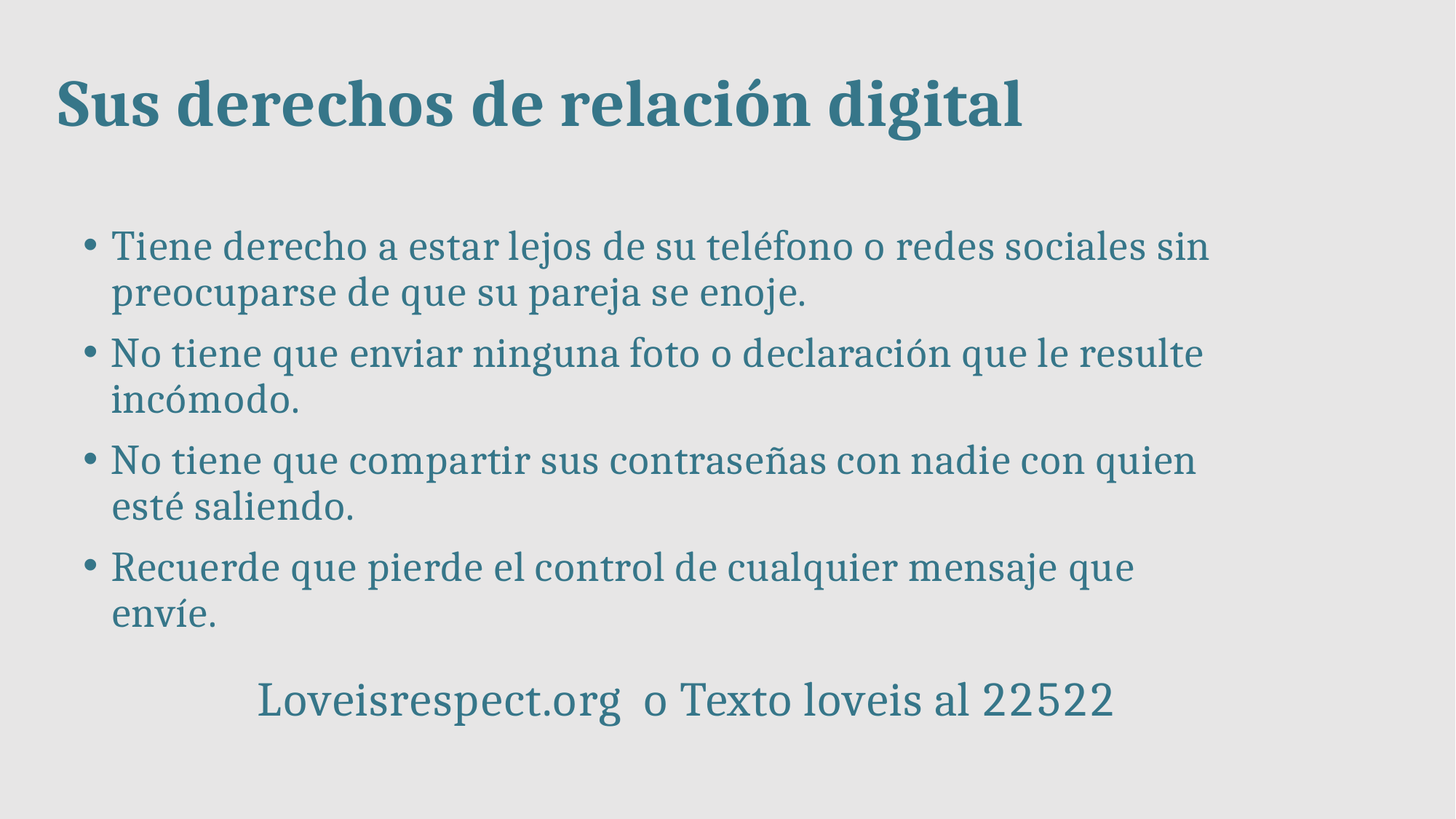

# Sus derechos de relación digital
Tiene derecho a estar lejos de su teléfono o redes sociales sin preocuparse de que su pareja se enoje.
No tiene que enviar ninguna foto o declaración que le resulte incómodo.
No tiene que compartir sus contraseñas con nadie con quien esté saliendo.
Recuerde que pierde el control de cualquier mensaje que envíe.
Loveisrespect.org  o Texto loveis al 22522